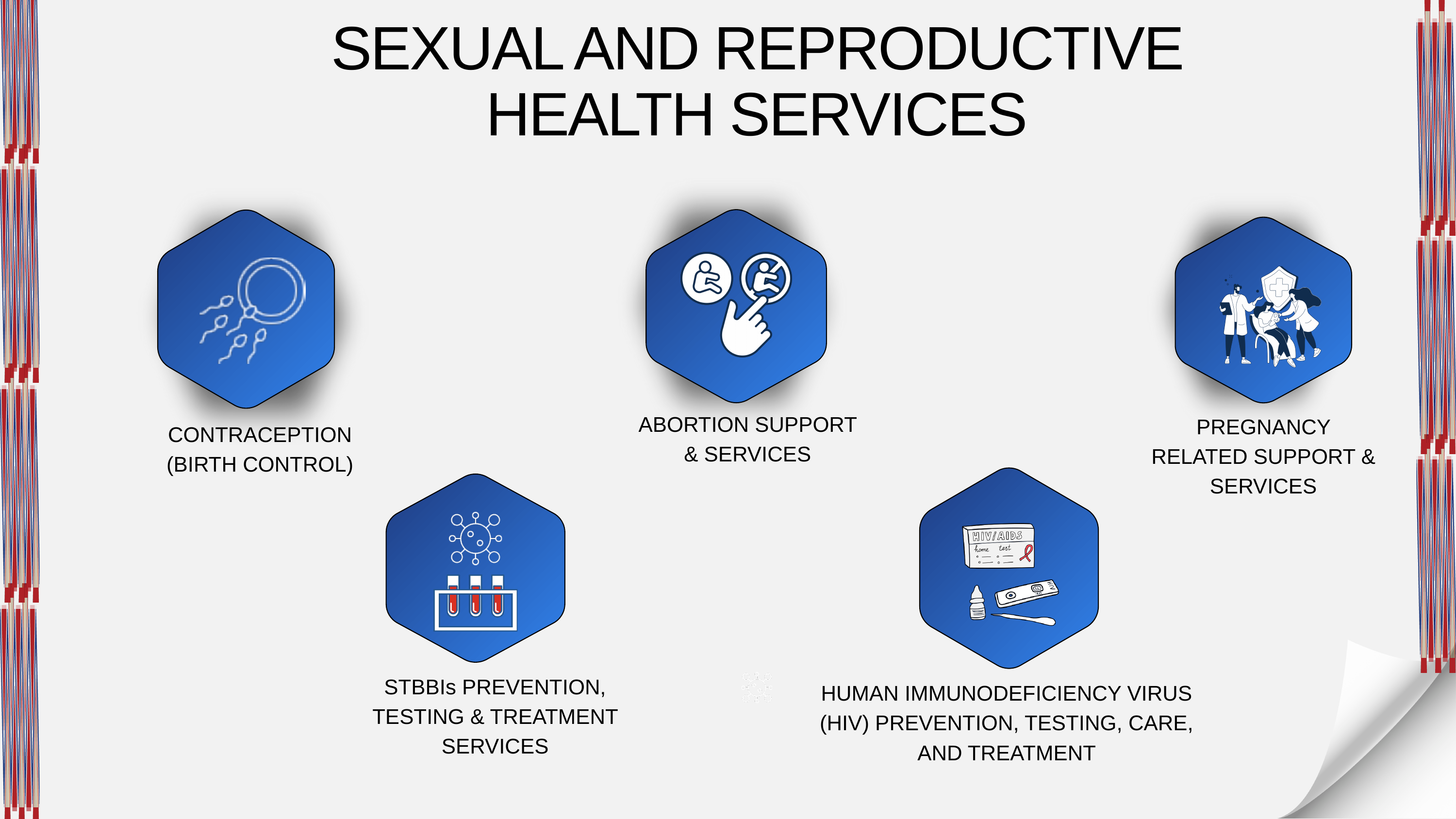

SEXUAL AND REPRODUCTIVE HEALTH SERVICES

ABORTION SUPPORT & SERVICES
PREGNANCY RELATED SUPPORT & SERVICES
CONTRACEPTION
(BIRTH CONTROL)

STBBIs PREVENTION, TESTING & TREATMENT SERVICES

HUMAN IMMUNODEFICIENCY VIRUS (HIV) PREVENTION, TESTING, CARE, AND TREATMENT